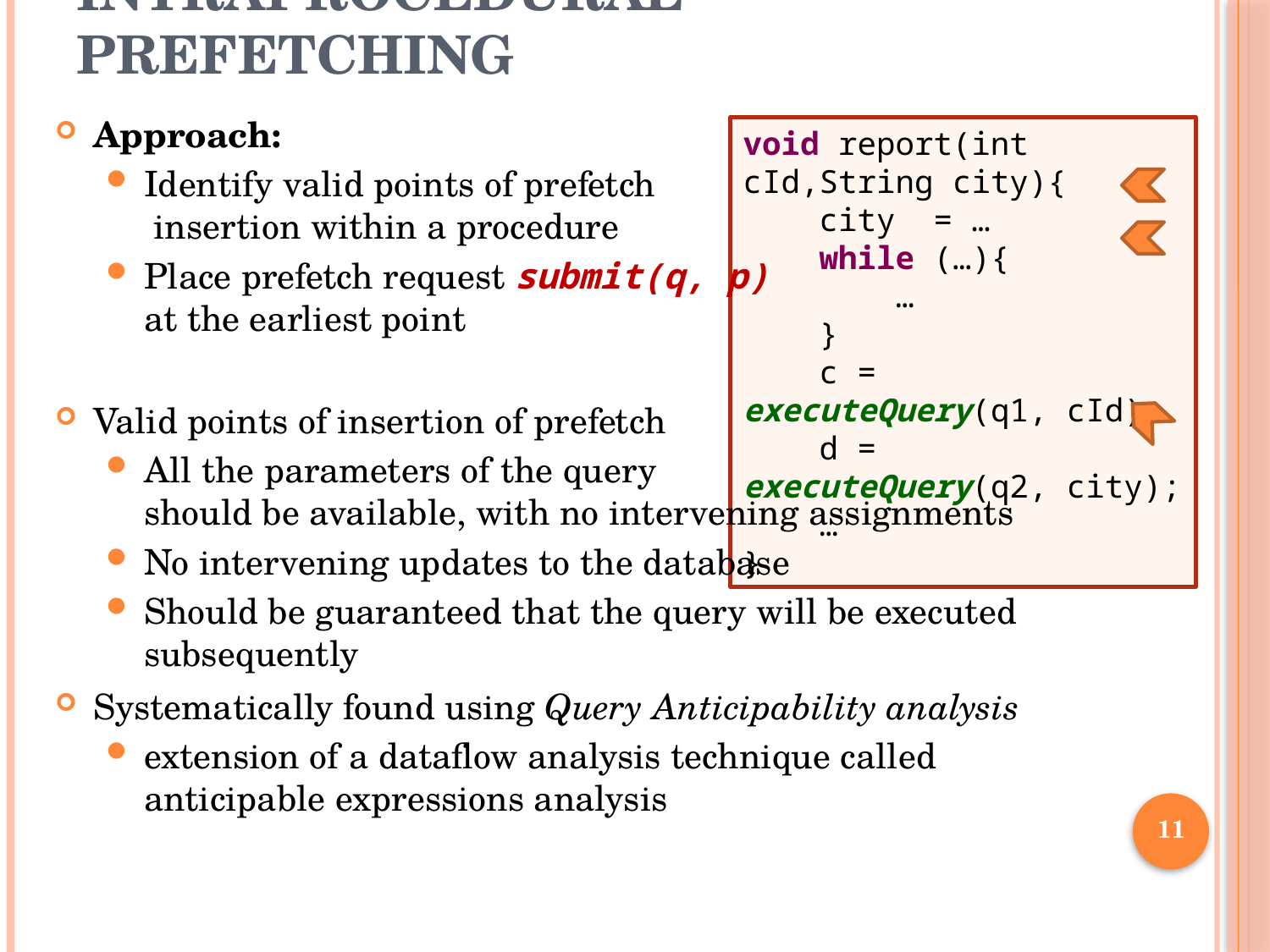

# Intraprocedural prefetching
Approach:
Identify valid points of prefetch
 insertion within a procedure
Place prefetch request submit(q, p)
at the earliest point

Valid points of insertion of prefetch
All the parameters of the query
should be available, with no intervening assignments
No intervening updates to the database
Should be guaranteed that the query will be executed subsequently
Systematically found using Query Anticipability analysis
extension of a dataflow analysis technique called anticipable expressions analysis
void report(int cId,String city){
    city  = …
    while (…){
        …
    }
    c = executeQuery(q1, cId);
    d = executeQuery(q2, city);
    …
}

11